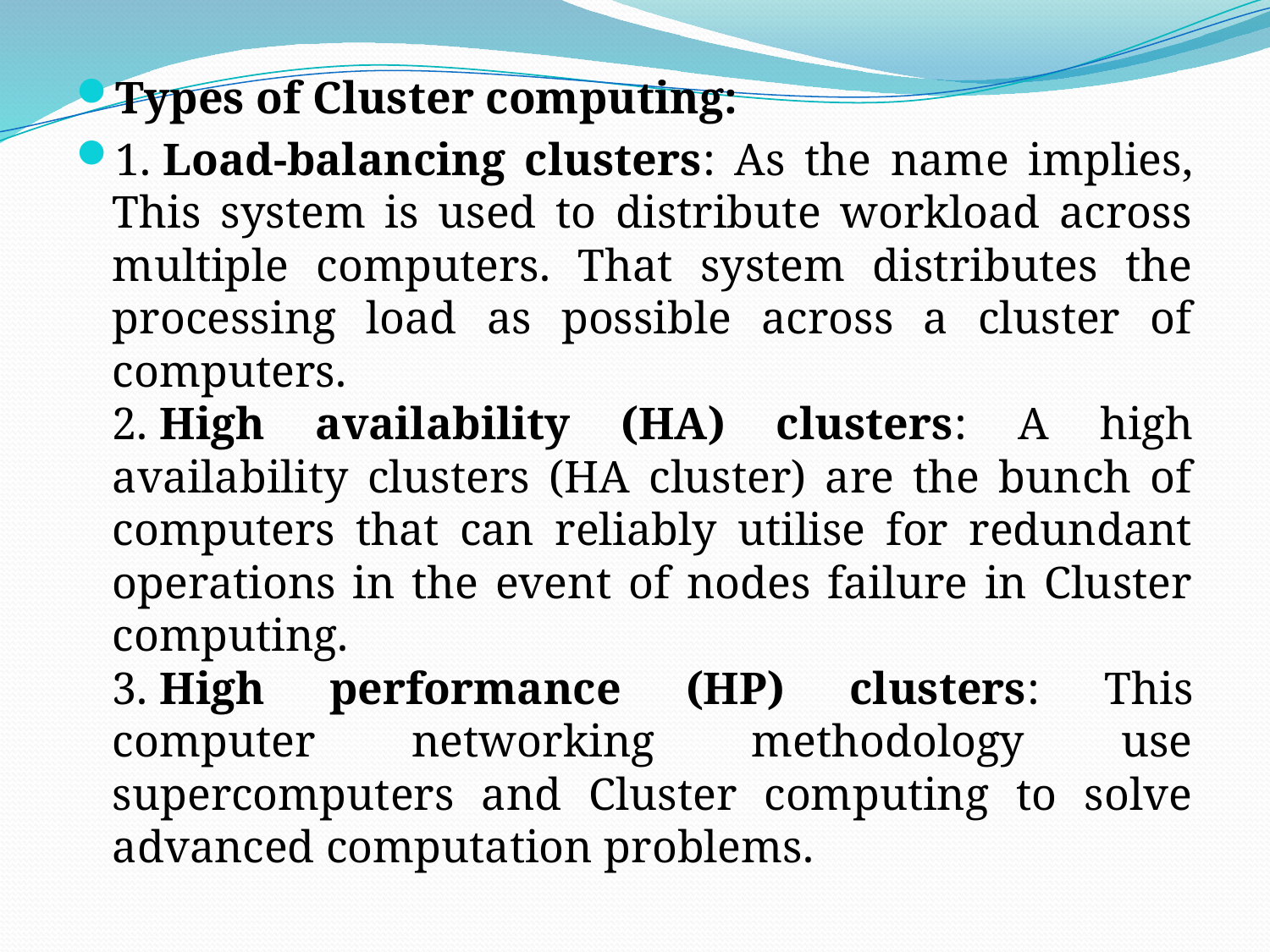

Types of Cluster computing:
1. Load-balancing clusters: As the name implies, This system is used to distribute workload across multiple computers. That system distributes the processing load as possible across a cluster of computers.  
2. High availability (HA) clusters: A high availability clusters (HA cluster) are the bunch of computers that can reliably utilise for redundant operations in the event of nodes failure in Cluster computing.
3. High performance (HP) clusters: This computer networking methodology use supercomputers and Cluster computing to solve advanced computation problems.